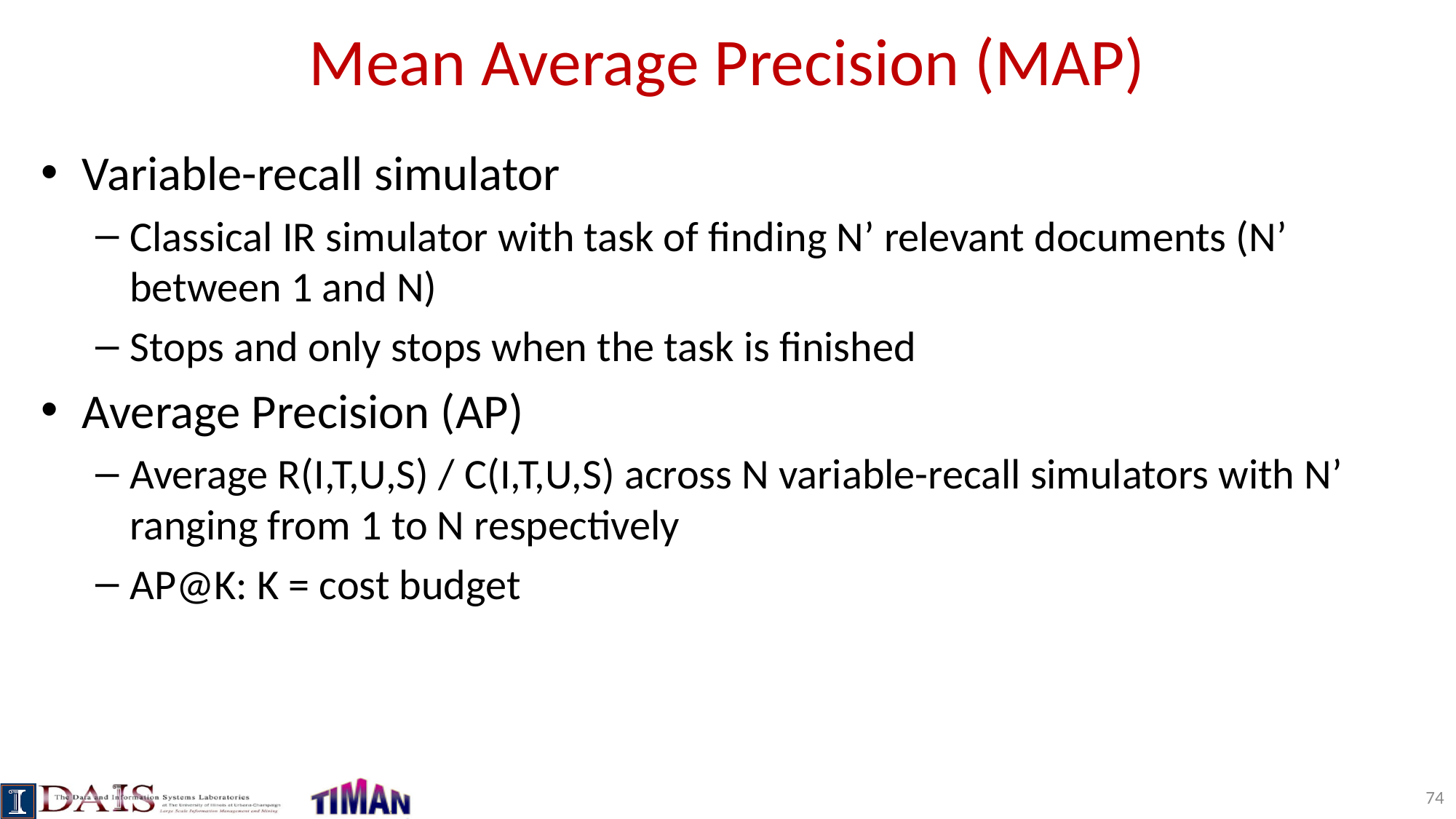

# Mean Average Precision (MAP)
Variable-recall simulator
Classical IR simulator with task of finding N’ relevant documents (N’ between 1 and N)
Stops and only stops when the task is finished
Average Precision (AP)
Average R(I,T,U,S) / C(I,T,U,S) across N variable-recall simulators with N’ ranging from 1 to N respectively
AP@K: K = cost budget
74